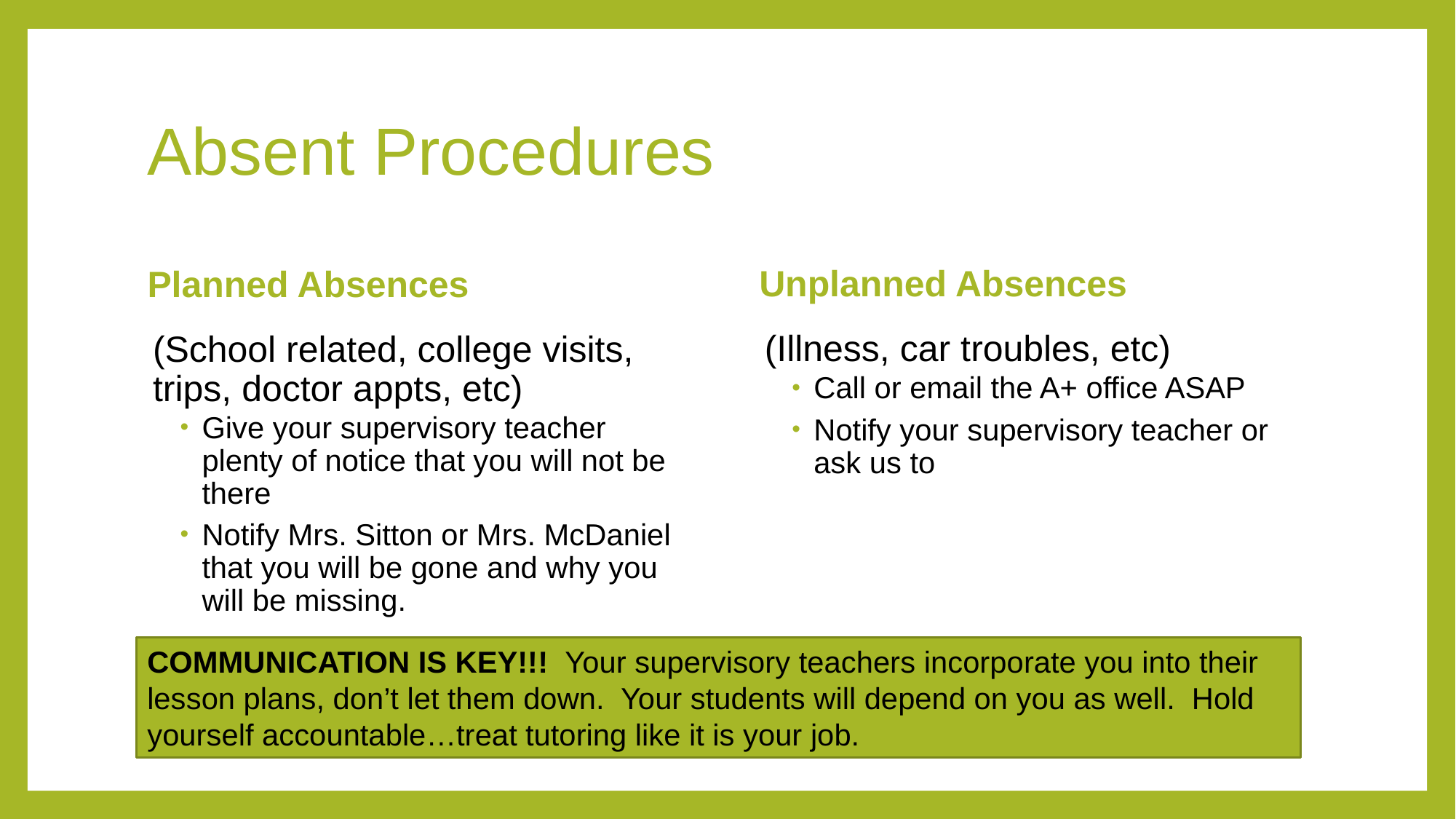

# Absent Procedures
Unplanned Absences
Planned Absences
(Illness, car troubles, etc)
Call or email the A+ office ASAP
Notify your supervisory teacher or ask us to

(School related, college visits, trips, doctor appts, etc)
Give your supervisory teacher plenty of notice that you will not be there
Notify Mrs. Sitton or Mrs. McDaniel that you will be gone and why you will be missing.

COMMUNICATION IS KEY!!!  Your supervisory teachers incorporate you into their lesson plans, don’t let them down.  Your students will depend on you as well.  Hold yourself accountable…treat tutoring like it is your job.